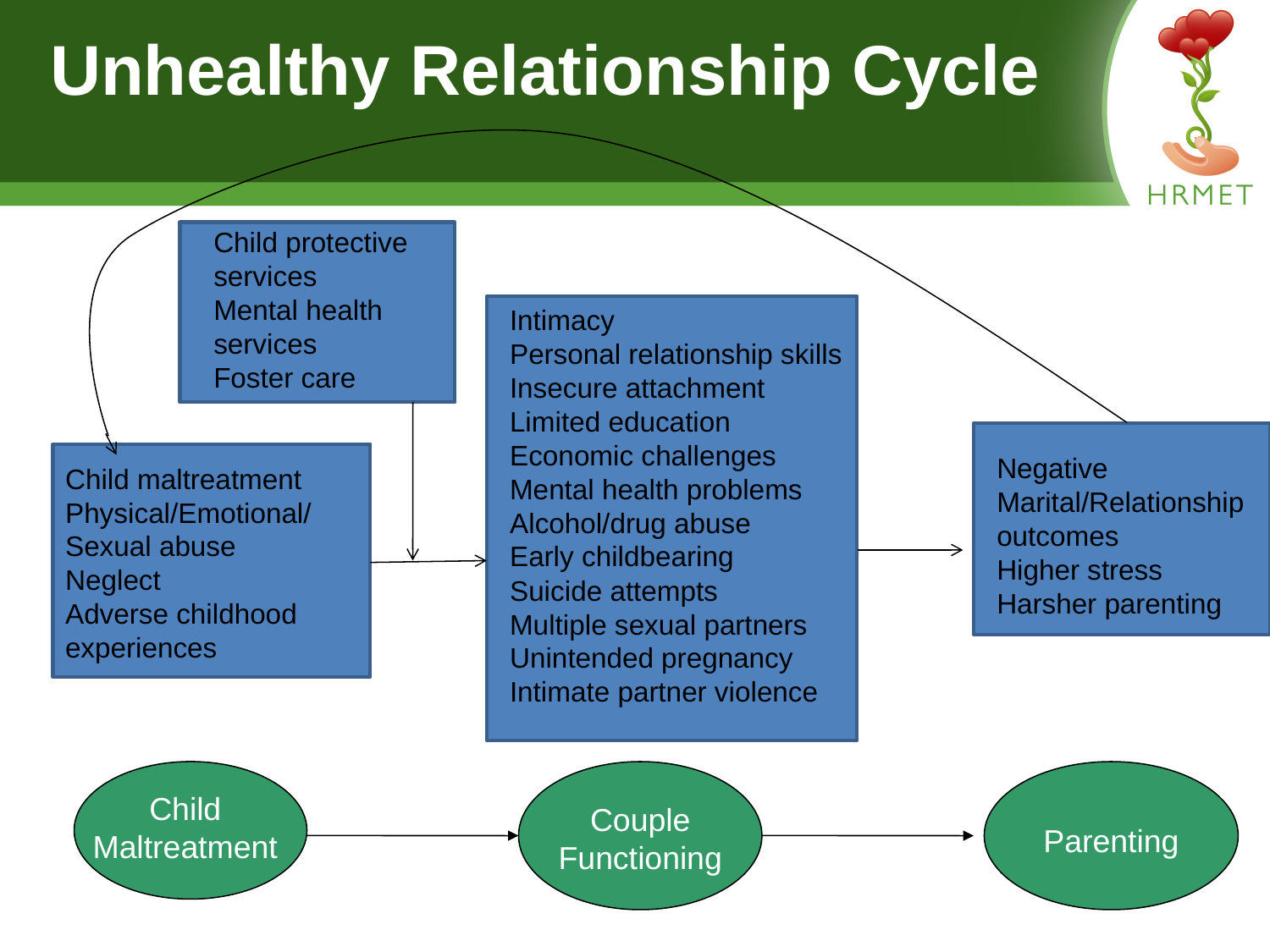

# Unhealthy Relationship Cycle

Child protective services
Mental health services
Foster care

Intimacy
Personal relationship skills
Insecure attachment
Limited education
Economic challenges
Mental health problems
Alcohol/drug abuse
Early childbearing
Suicide attempts
Multiple sexual partners
Unintended pregnancy
Intimate partner violence

Negative Marital/Relationship outcomes
Higher stress
Harsher parenting
Child maltreatment
Physical/Emotional/
Sexual abuse
Neglect
Adverse childhood experiences

Child Maltreatment
Couple Functioning
Parenting